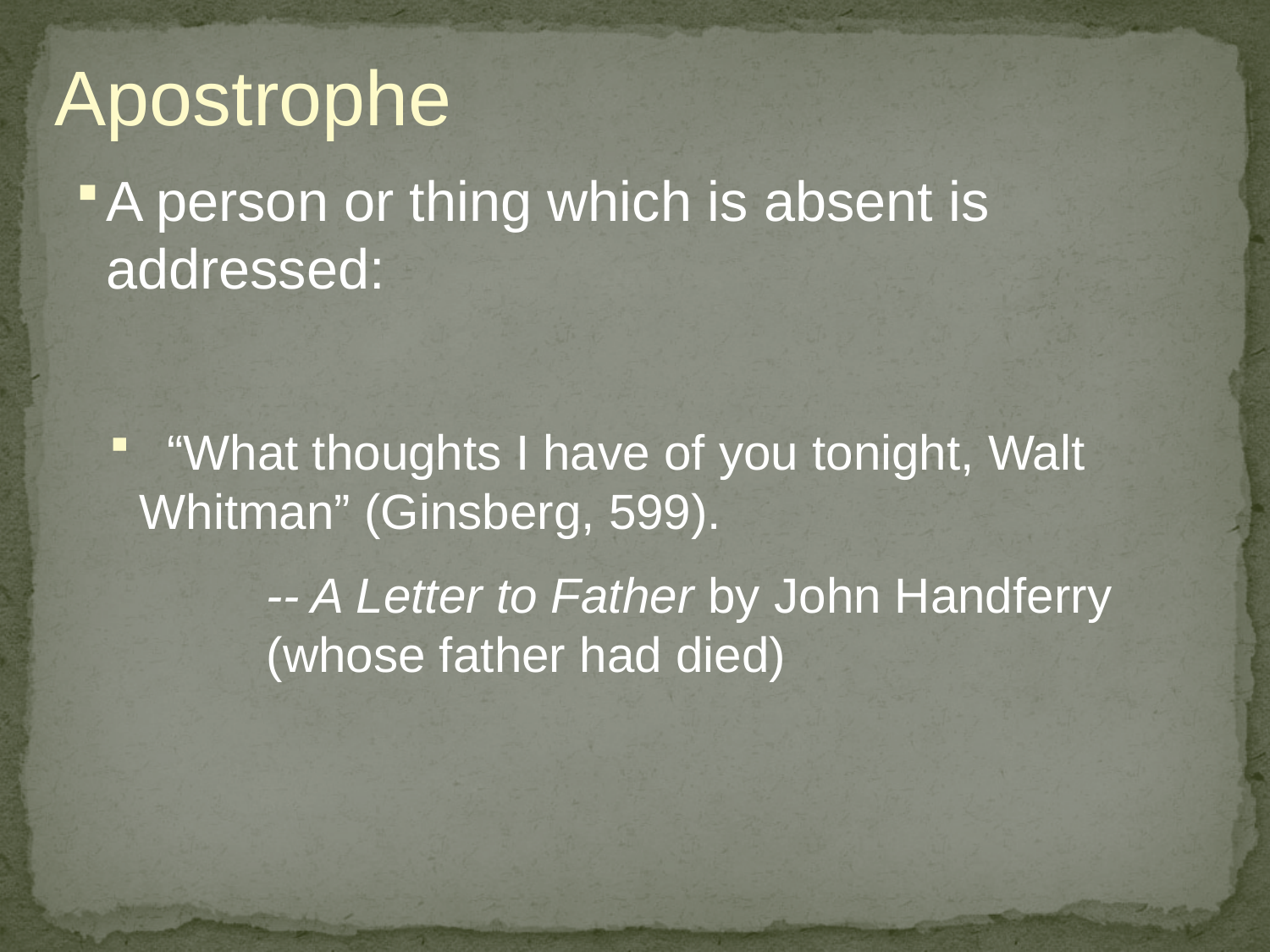

Apostrophe
A person or thing which is absent is addressed:

  “What thoughts I have of you tonight, Walt Whitman” (Ginsberg, 599).
-- A Letter to Father by John Handferry (whose father had died)